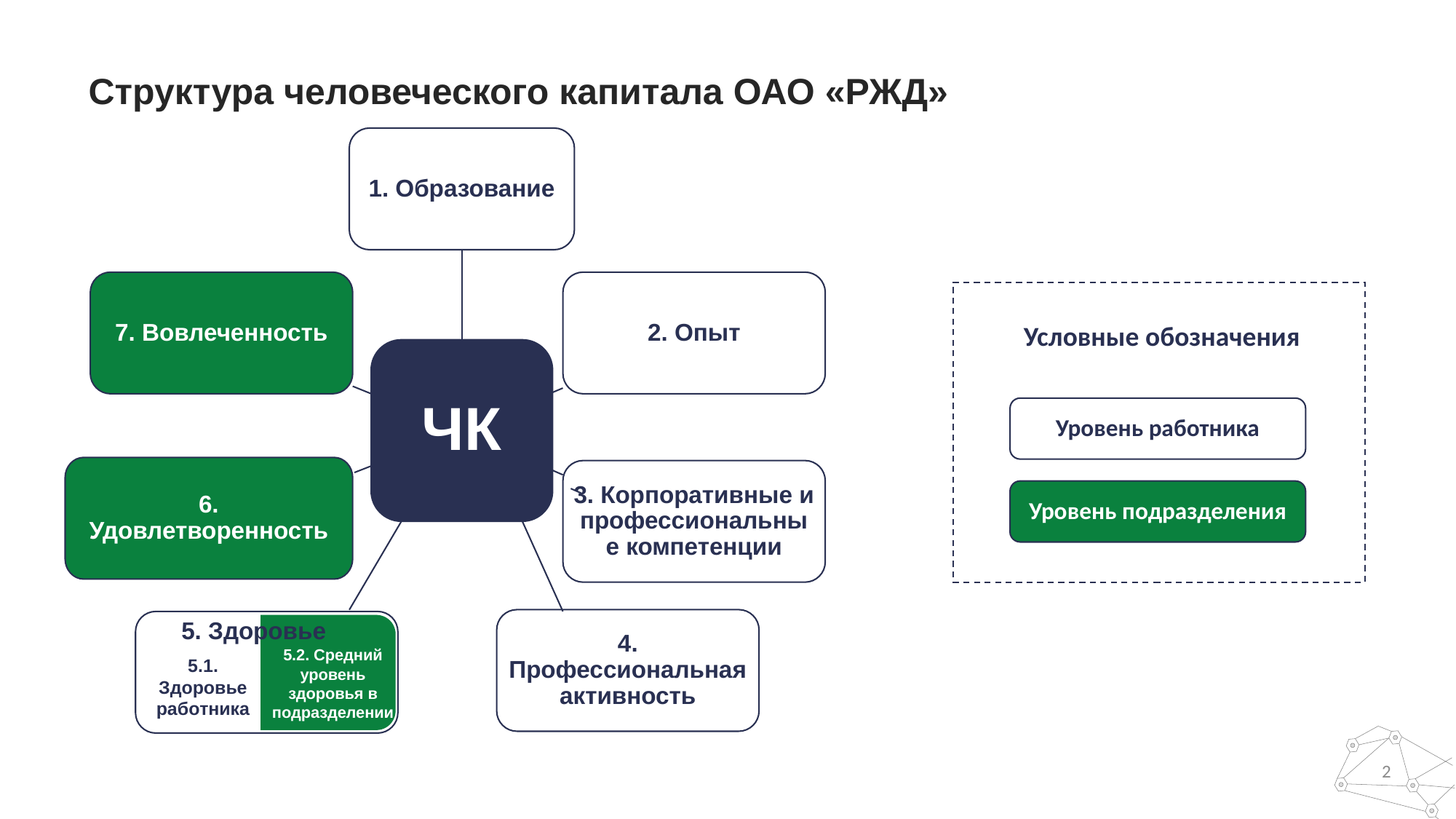

# Структура человеческого капитала ОАО «РЖД»
1. Образование
7. Вовлеченность
2. Опыт

Условные обозначения
ЧК

Уровень работника
6. Удовлетворенность
3. Корпоративные и профессиональные компетенции

Уровень подразделения

4. Профессиональная активность
5. Здоровье

5.2. Средний уровень здоровья в подразделении
5.1. Здоровье работника
2